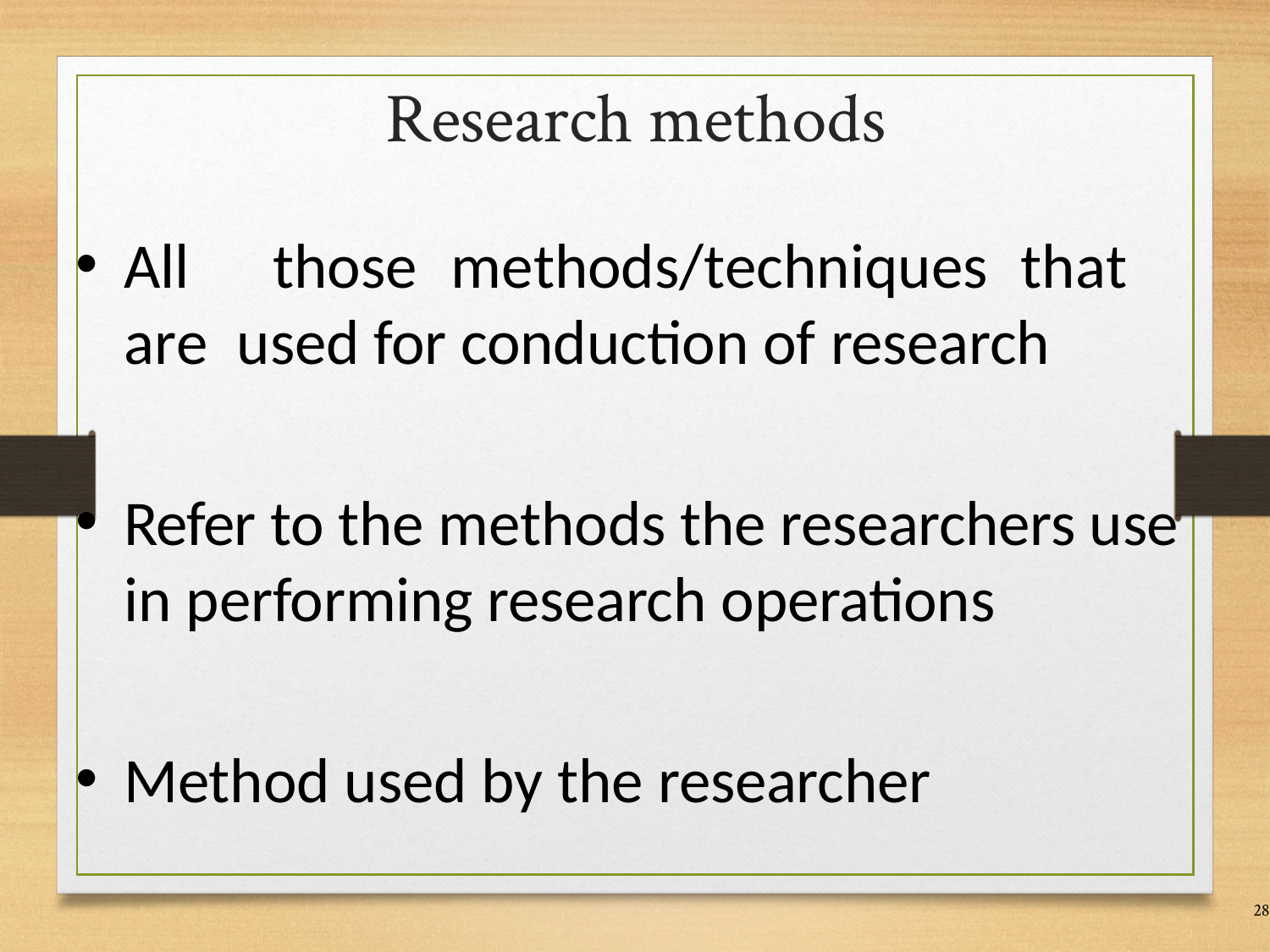

# Research methods
All	those	methods/techniques	that	are  used for conduction of research

Refer to the methods the researchers use  in performing research operations

Method used by the researcher
28